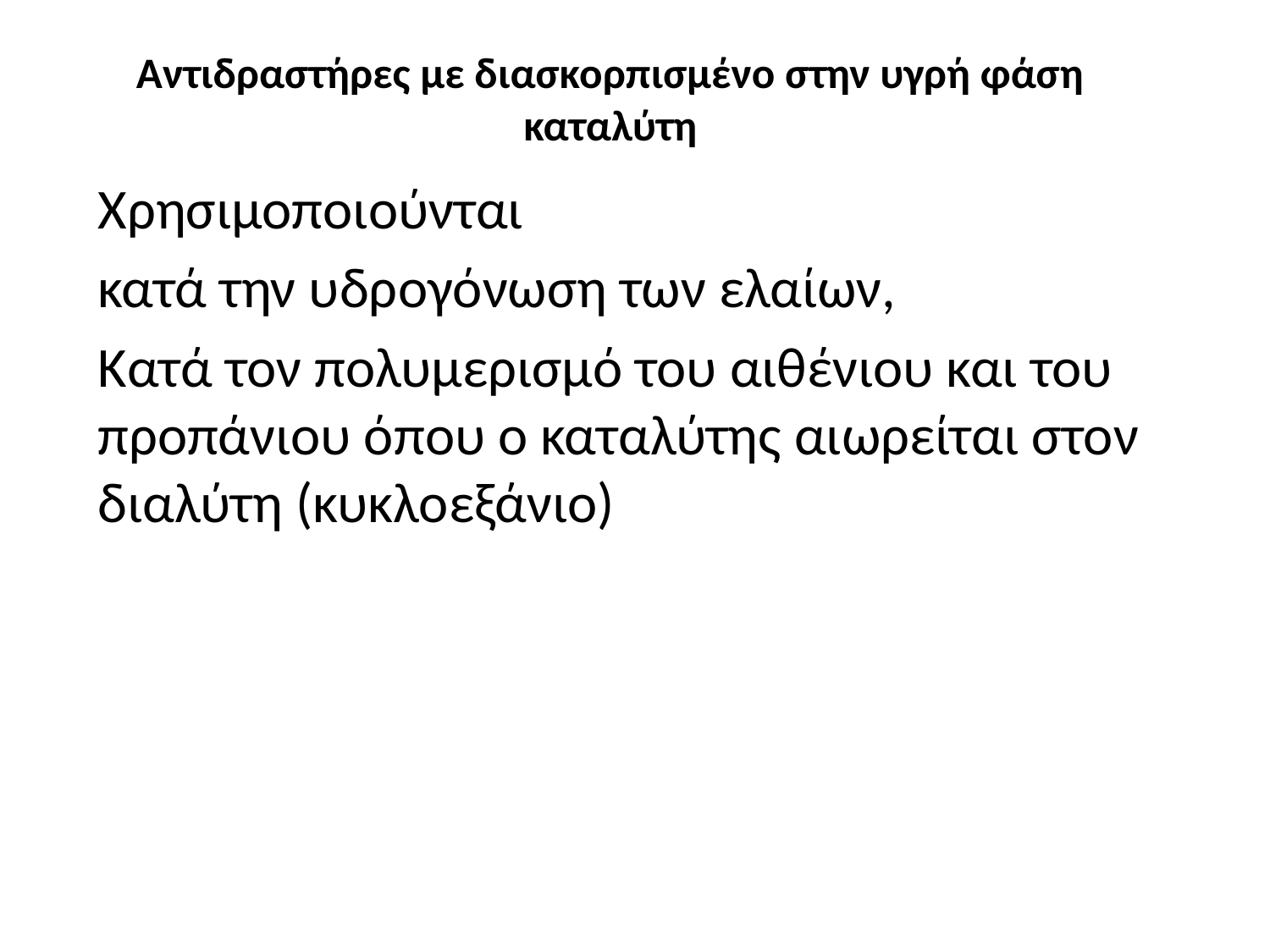

# Αντιδραστήρες με διασκορπισμένο στην υγρή φάση καταλύτη
Χρησιμοποιούνται
κατά την υδρογόνωση των ελαίων,
Κατά τον πολυμερισμό του αιθένιου και του προπάνιου όπου ο καταλύτης αιωρείται στον διαλύτη (κυκλοεξάνιο)